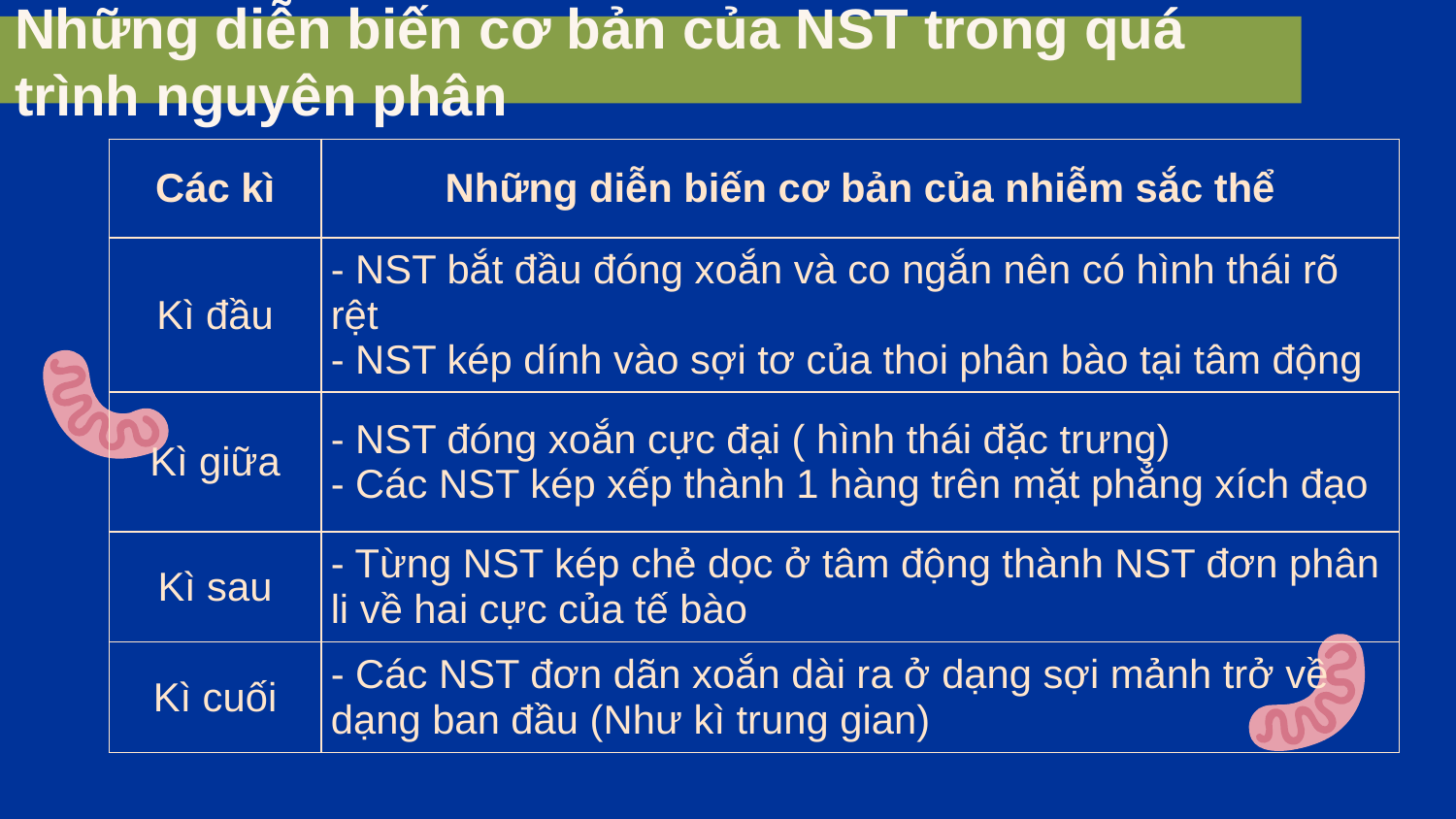

# Những diễn biến cơ bản của NST trong quá trình nguyên phân
| Các kì | Những diễn biến cơ bản của nhiễm sắc thể |
| --- | --- |
| Kì đầu | - NST bắt đầu đóng xoắn và co ngắn nên có hình thái rõ rệt - NST kép dính vào sợi tơ của thoi phân bào tại tâm động |
| Kì giữa | - NST đóng xoắn cực đại ( hình thái đặc trưng) - Các NST kép xếp thành 1 hàng trên mặt phẳng xích đạo |
| Kì sau | - Từng NST kép chẻ dọc ở tâm động thành NST đơn phân li về hai cực của tế bào |
| Kì cuối | - Các NST đơn dãn xoắn dài ra ở dạng sợi mảnh trở về dạng ban đầu (Như kì trung gian) |